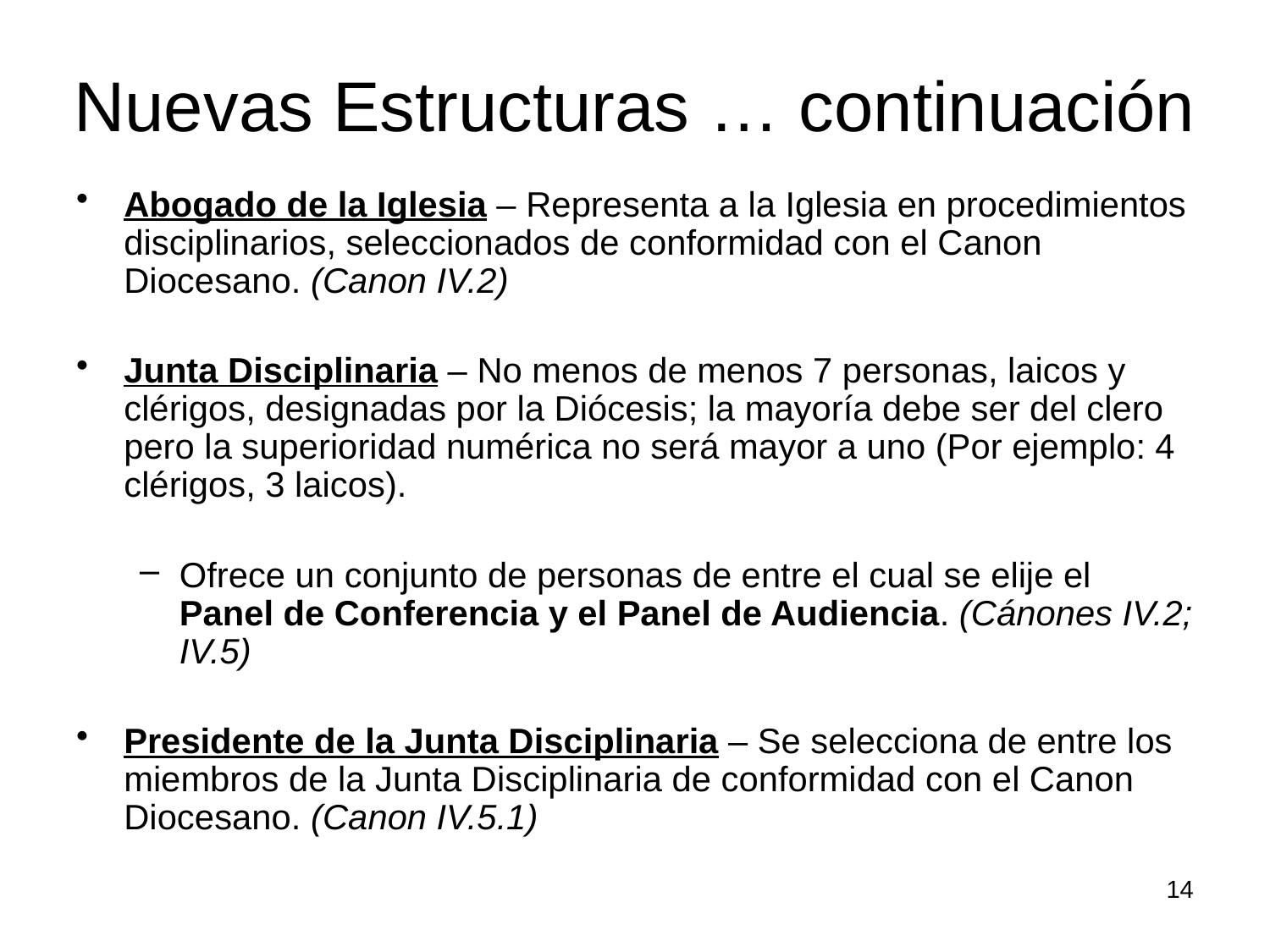

# Nuevas Estructuras … continuación
Abogado de la Iglesia – Representa a la Iglesia en procedimientos disciplinarios, seleccionados de conformidad con el Canon Diocesano. (Canon IV.2)

Junta Disciplinaria – No menos de menos 7 personas, laicos y clérigos, designadas por la Diócesis; la mayoría debe ser del clero pero la superioridad numérica no será mayor a uno (Por ejemplo: 4 clérigos, 3 laicos).

Ofrece un conjunto de personas de entre el cual se elije el Panel de Conferencia y el Panel de Audiencia. (Cánones IV.2; IV.5)

Presidente de la Junta Disciplinaria – Se selecciona de entre los miembros de la Junta Disciplinaria de conformidad con el Canon Diocesano. (Canon IV.5.1)

14